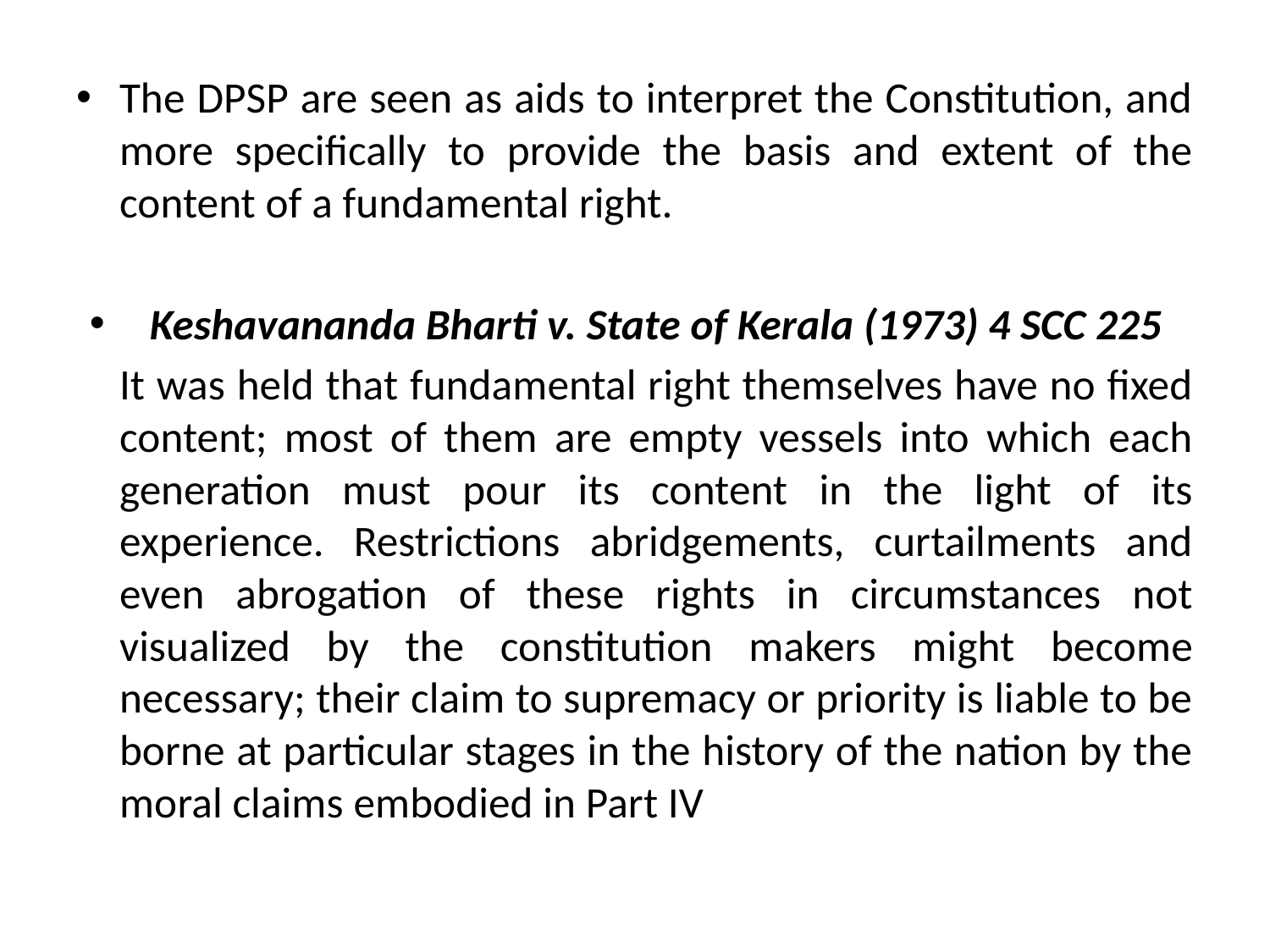

The DPSP are seen as aids to interpret the Constitution, and more specifically to provide the basis and extent of the content of a fundamental right.

Keshavananda Bharti v. State of Kerala (1973) 4 SCC 225
	It was held that fundamental right themselves have no fixed content; most of them are empty vessels into which each generation must pour its content in the light of its experience. Restrictions abridgements, curtailments and even abrogation of these rights in circumstances not visualized by the constitution makers might become necessary; their claim to supremacy or priority is liable to be borne at particular stages in the history of the nation by the moral claims embodied in Part IV